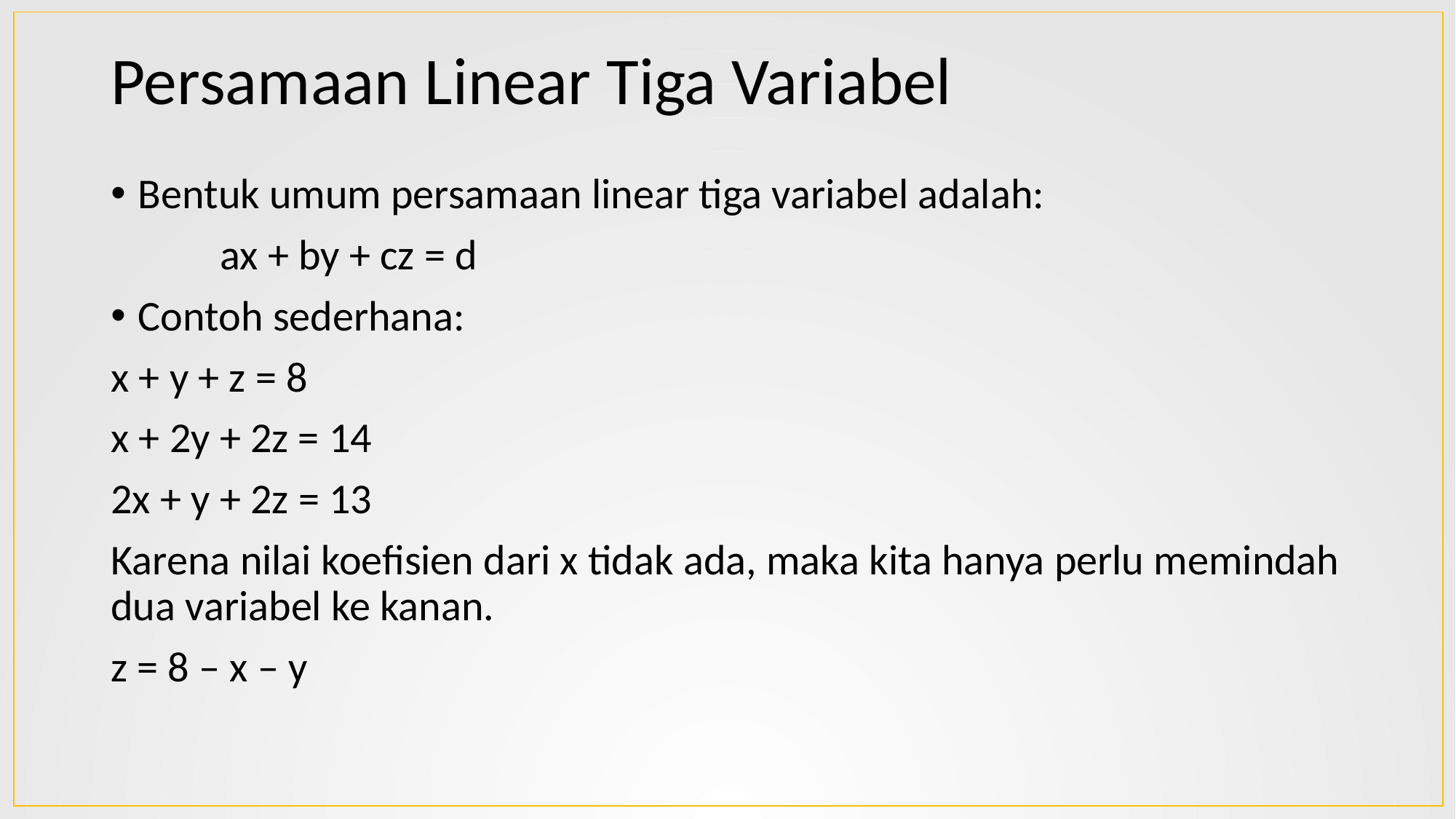

# Persamaan Linear Tiga Variabel
Bentuk umum persamaan linear tiga variabel adalah:
 	ax + by + cz = d
Contoh sederhana:
x + y + z = 8
x + 2y + 2z = 14
2x + y + 2z = 13
Karena nilai koefisien dari x tidak ada, maka kita hanya perlu memindah dua variabel ke kanan.
z = 8 – x – y